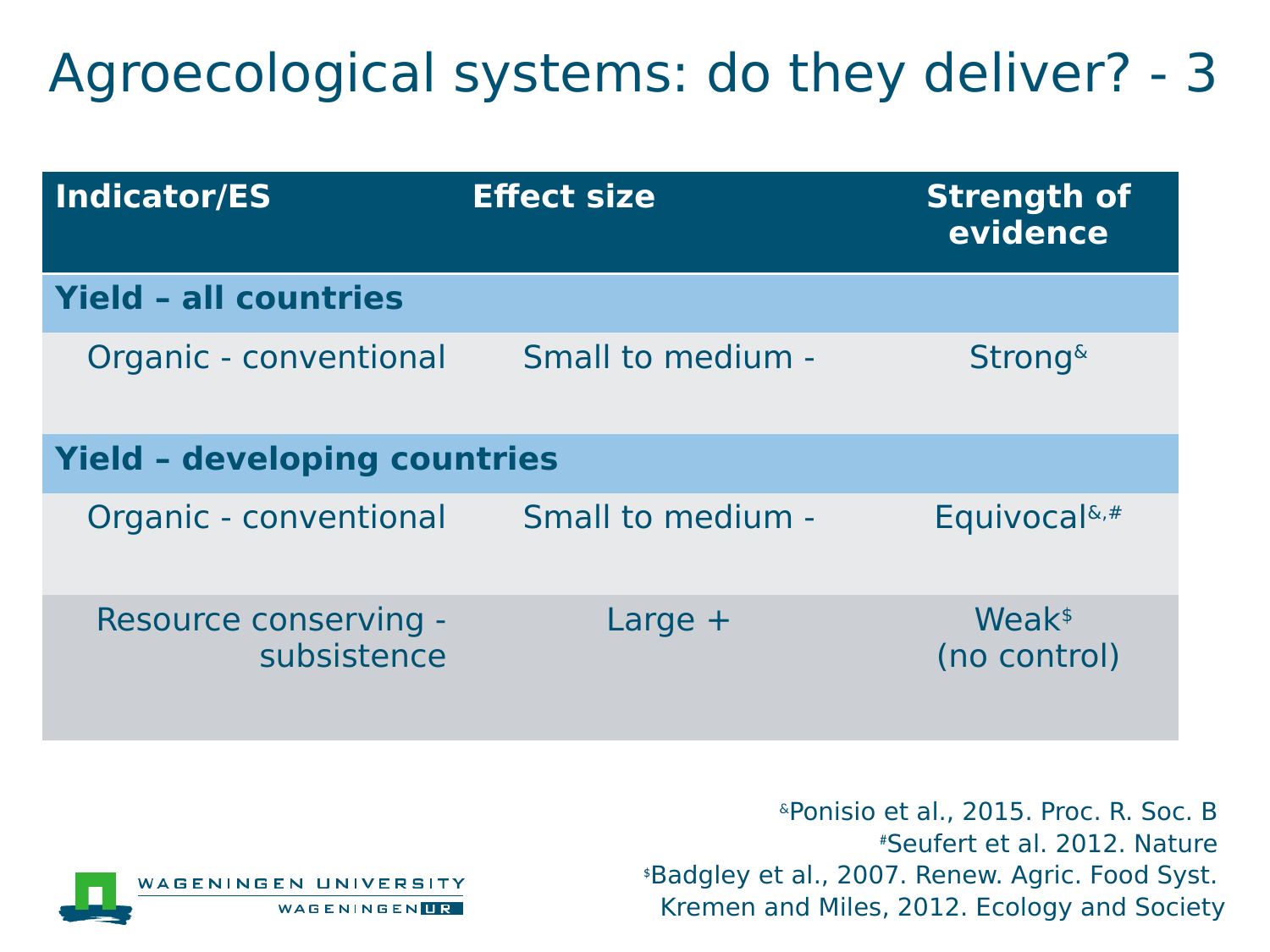

# Agroecological systems: do they deliver? - 3
| Indicator/ES | Effect size | Strength of evidence |
| --- | --- | --- |
| Yield – all countries |  |  |
| Organic - conventional | Small to medium - | Strong& |
| Yield – developing countries |  |  |
| Organic - conventional | Small to medium - | Equivocal&,# |
| Resource conserving - subsistence | Large + | Weak$ (no control) |

&Ponisio et al., 2015. Proc. R. Soc. B
#Seufert et al. 2012. Nature
$Badgley et al., 2007. Renew. Agric. Food Syst.
Kremen and Miles, 2012. Ecology and Society